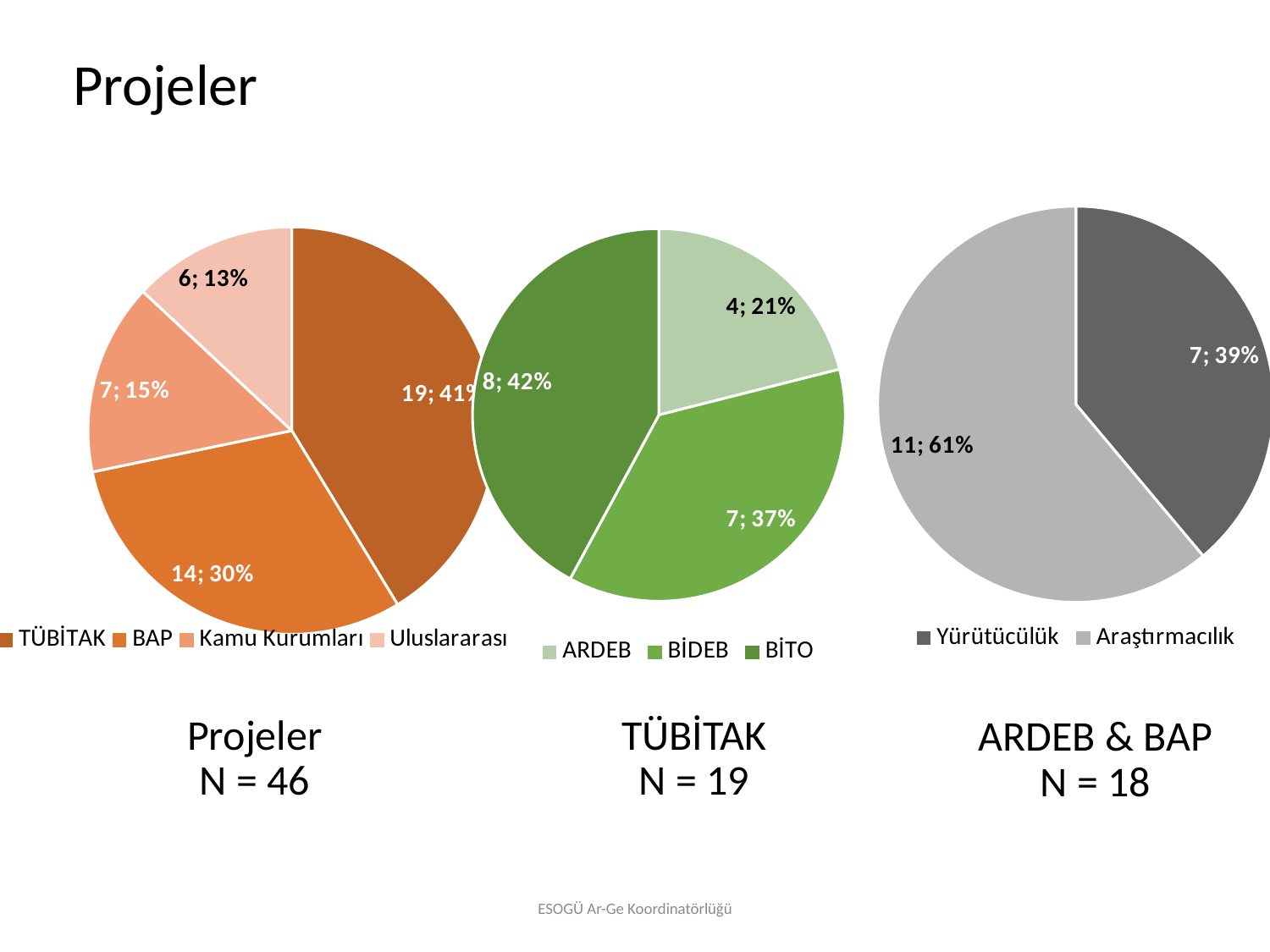

# Projeler

### Chart

| Category |  |
|---|---|
| TÜBİTAK | 19.0 |
| BAP | 14.0 |
| Kamu Kurumları | 7.0 |
| Uluslararası | 6.0 |

### Chart

| Category |  |
|---|---|
| ARDEB | 4.0 |
| BİDEB | 7.0 |
| BİTO | 8.0 |

### Chart

| Category |  |
|---|---|
| Yürütücülük | 7.0 |
| Araştırmacılık | 11.0 |
Projeler
N = 46
TÜBİTAK
N = 19
ARDEB & BAP
N = 18
ESOGÜ Ar-Ge Koordinatörlüğü